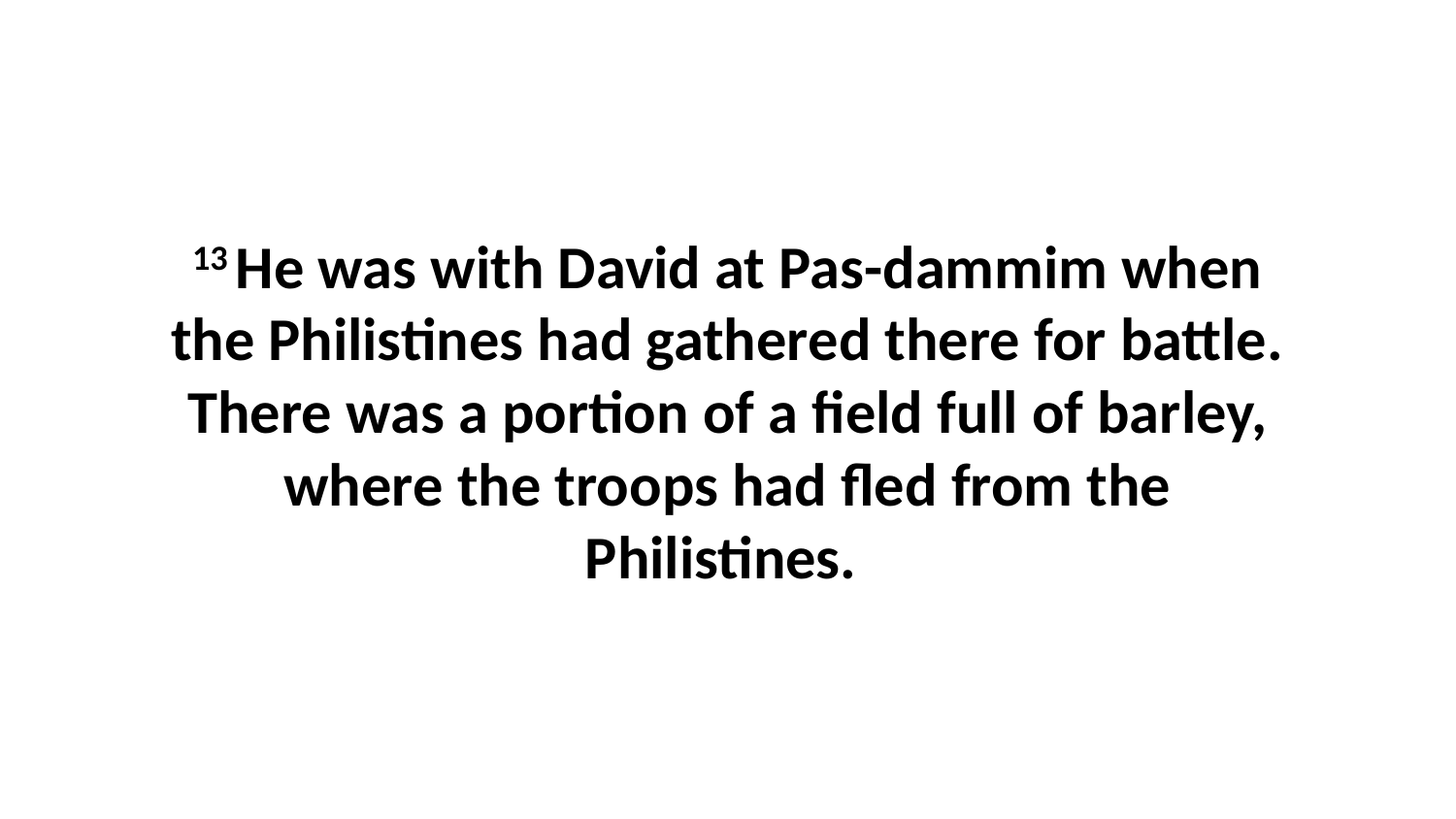

13 He was with David at Pas-dammim when the Philistines had gathered there for battle. There was a portion of a field full of barley, where the troops had fled from the Philistines.